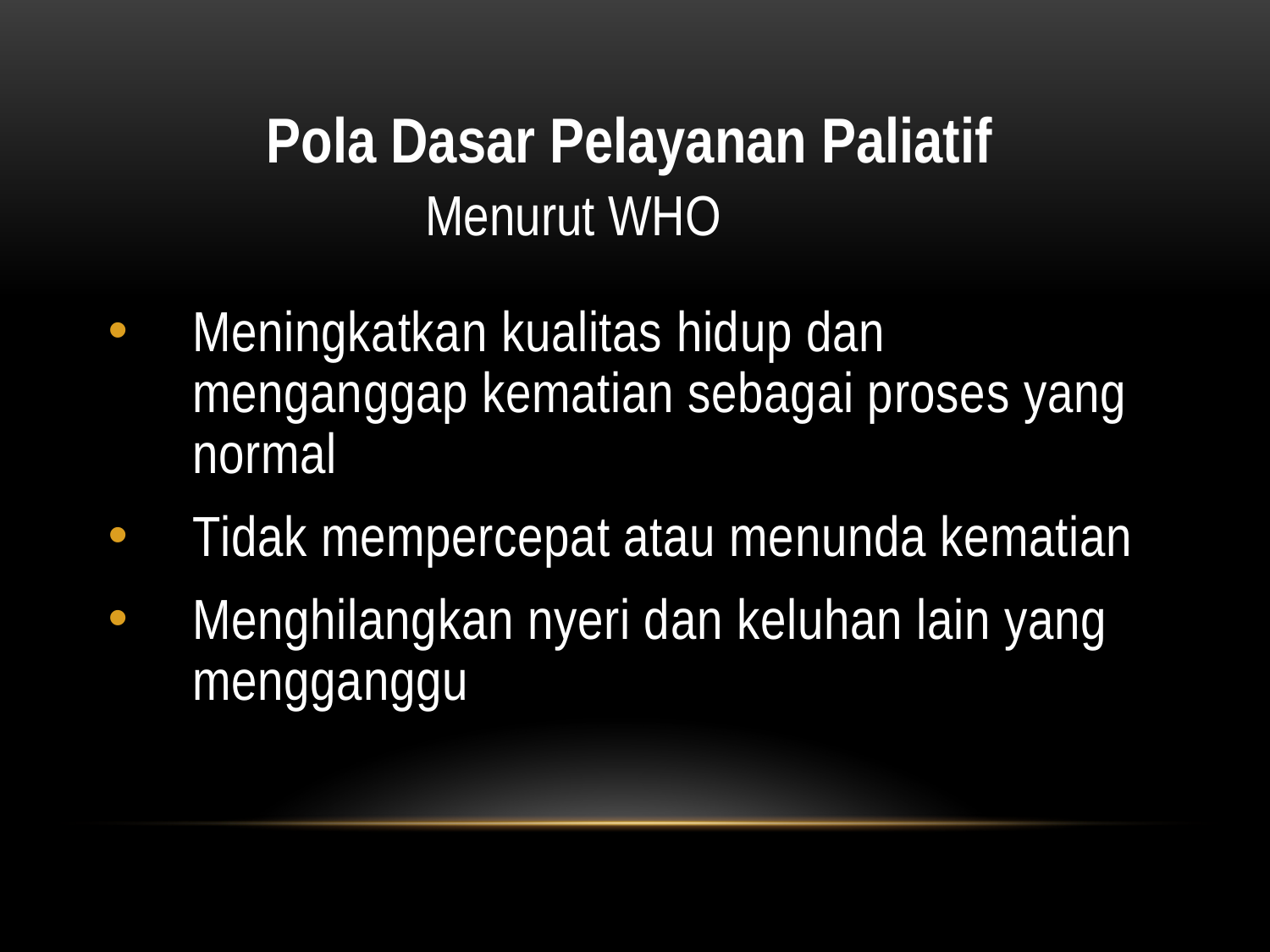

Pola Dasar Pelayanan Paliatif

Menurut WHO
Meningkatkan kualitas hidup dan menganggap kematian sebagai proses yang normal
Tidak mempercepat atau menunda kematian
Menghilangkan nyeri dan keluhan lain yang mengganggu